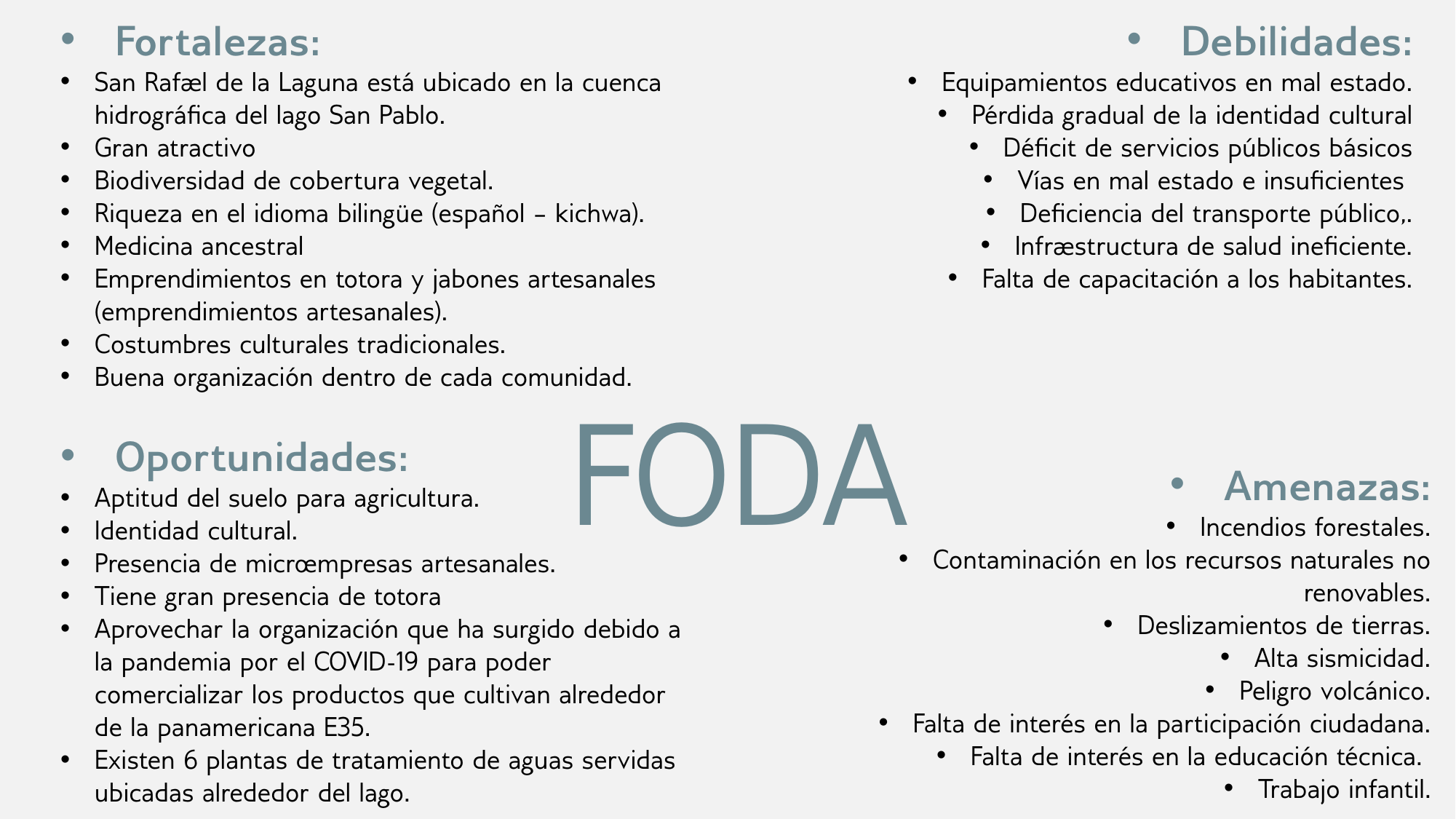

Fortalezas:
San Rafael de la Laguna está ubicado en la cuenca hidrográfica del lago San Pablo.
Gran atractivo
Biodiversidad de cobertura vegetal.
Riqueza en el idioma bilingüe (español – kichwa).
Medicina ancestral
Emprendimientos en totora y jabones artesanales (emprendimientos artesanales).
Costumbres culturales tradicionales.
Buena organización dentro de cada comunidad.

Debilidades:
Equipamientos educativos en mal estado.
Pérdida gradual de la identidad cultural
Déficit de servicios públicos básicos
Vías en mal estado e insuficientes
Deficiencia del transporte público,.
Infraestructura de salud ineficiente.
Falta de capacitación a los habitantes.
FODA
Oportunidades:
Aptitud del suelo para agricultura.
Identidad cultural.
Presencia de microempresas artesanales.
Tiene gran presencia de totora
Aprovechar la organización que ha surgido debido a la pandemia por el COVID-19 para poder comercializar los productos que cultivan alrededor de la panamericana E35.
Existen 6 plantas de tratamiento de aguas servidas ubicadas alrededor del lago.

Amenazas:
Incendios forestales.
Contaminación en los recursos naturales no renovables.
Deslizamientos de tierras.
Alta sismicidad.
Peligro volcánico.
Falta de interés en la participación ciudadana.
Falta de interés en la educación técnica.
Trabajo infantil.